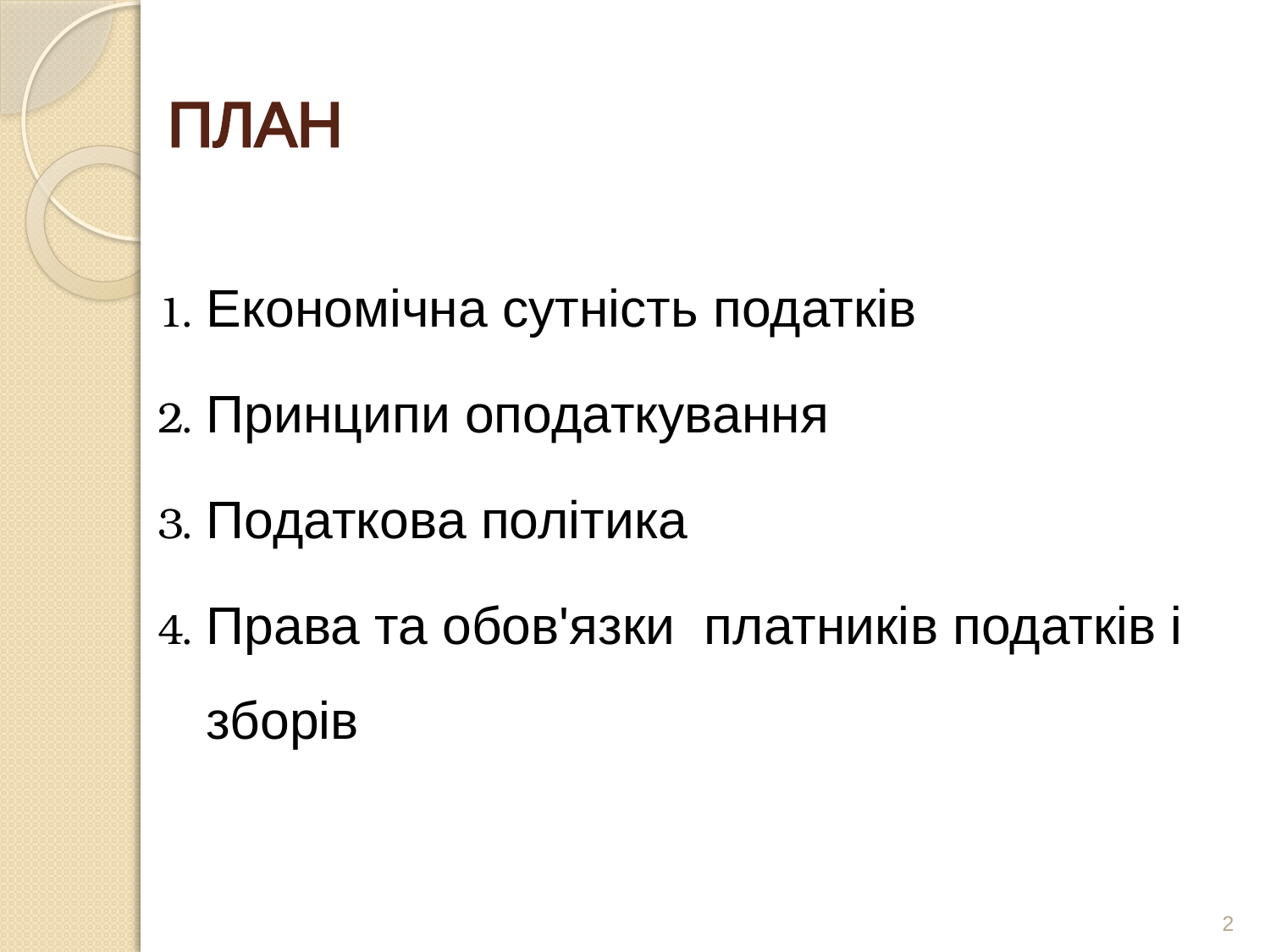

# ПЛАН
Економічна сутність податків
Принципи оподаткування
Податкова політика
Права та обов'язки  платників податків і зборів

2